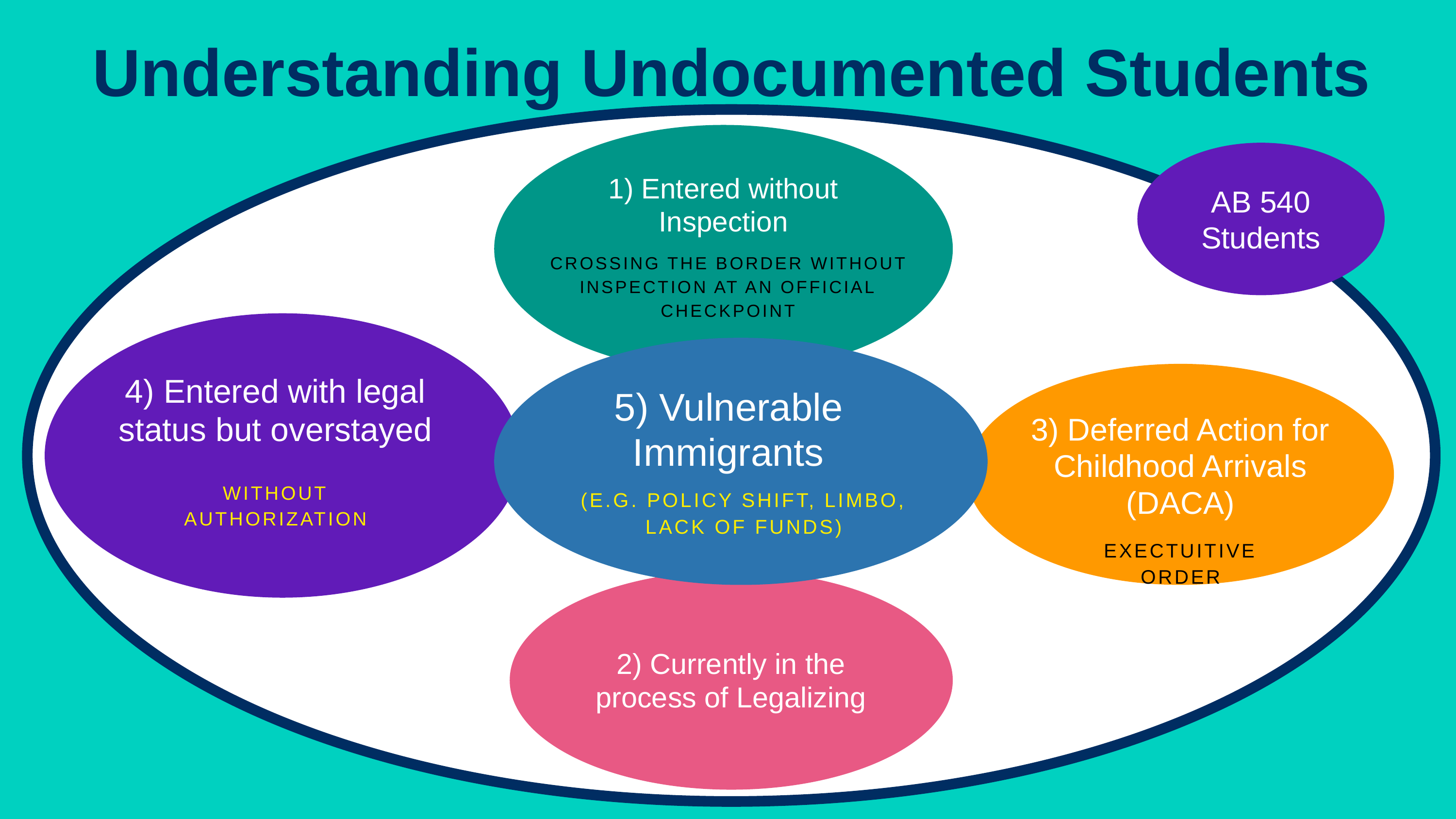

Understanding Undocumented Students

AB 540 Students
1) Entered without Inspection
CROSSING THE BORDER WITHOUT
INSPECTION AT AN OFFICIAL CHECKPOINT

4) Entered with legal status but overstayed
WITHOUT AUTHORIZATION

5) Vulnerable Immigrants
3) Deferred Action for Childhood Arrivals (DACA)
(E.G. POLICY SHIFT, LIMBO, LACK OF FUNDS)
EXECTUITIVE ORDER

2) Currently in the process of Legalizing